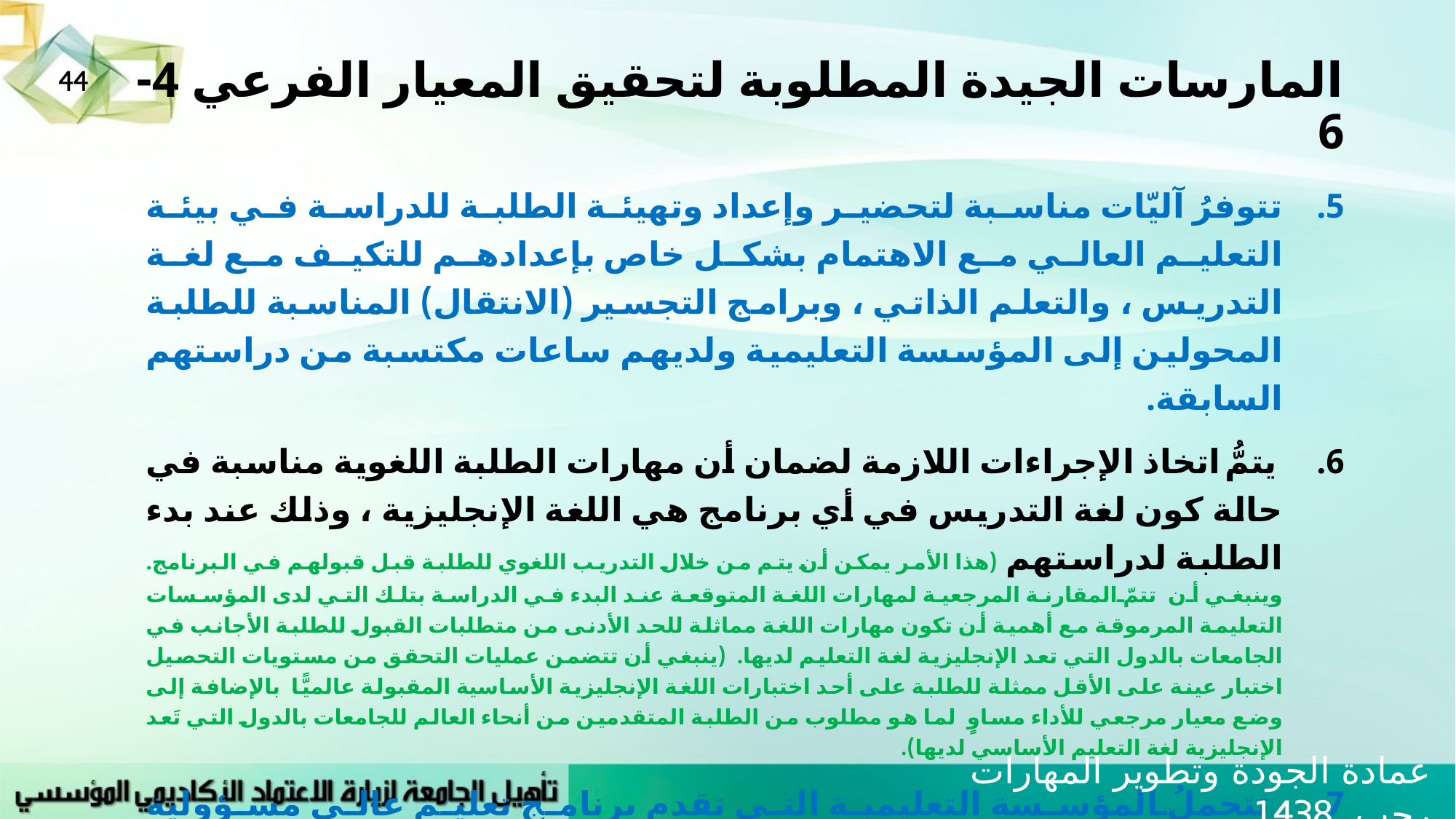

# المارسات الجيدة المطلوبة لتحقيق المعيار الفرعي 4-6
44
تتوفرُ آليّات مناسبة لتحضير وإعداد وتهيئة الطلبة للدراسة في بيئة التعليم العالي مع الاهتمام بشكل خاص بإعدادهم للتكيف مع لغة التدريس ، والتعلم الذاتي ، وبرامج التجسير (الانتقال) المناسبة للطلبة المحولين إلى المؤسسة التعليمية ولديهم ساعات مكتسبة من دراستهم السابقة.
يتمُّ اتخاذ الإجراءات اللازمة لضمان أن مهارات الطلبة اللغوية مناسبة في حالة كون لغة التدريس في أي برنامج هي اللغة الإنجليزية ، وذلك عند بدء الطلبة لدراستهم (هذا الأمر يمكن أن يتم من خلال التدريب اللغوي للطلبة قبل قبولهم في البرنامج. وينبغي أن تتمّ المقارنة المرجعية لمهارات اللغة المتوقعة عند البدء في الدراسة بتلك التي لدى المؤسسات التعليمة المرموقة مع أهمية أن تكون مهارات اللغة مماثلة للحد الأدنى من متطلبات القبول للطلبة الأجانب في الجامعات بالدول التي تعد الإنجليزية لغة التعليم لديها.  (ينبغي أن تتضمن عمليات التحقق من مستويات التحصيل اختبار عينة على الأقل ممثلة للطلبة على أحد اختبارات اللغة الإنجليزية الأساسية المقبولة عالميًّا  بالإضافة إلى وضع معيار مرجعي للأداء مساوٍ  لما هو مطلوب من الطلبة المتقدمين من أنحاء العالم للجامعات بالدول التي تَعد الإنجليزية لغة التعليم الأساسي لديها).
تتحملُ المؤسسة التعليمية التي تقدم برنامج تعليم عالي مسؤولية فاعلية البرامج التحضيرية الضرورية لها التي تطلب تقديمها من قبل جهات أخرى غير المؤسسة التعليمية ، كما تتحمل مسؤولية ضمان تحقق المعايير المطلوبة للقبول ، ويشمل ذلك  البرامج التحضيرية في مجال اللغة الإنجليزية أو أية مجالات أخرى من مجالات التعلُّم.

عمادة الجودة وتطوير المهارات                               رجب  1438